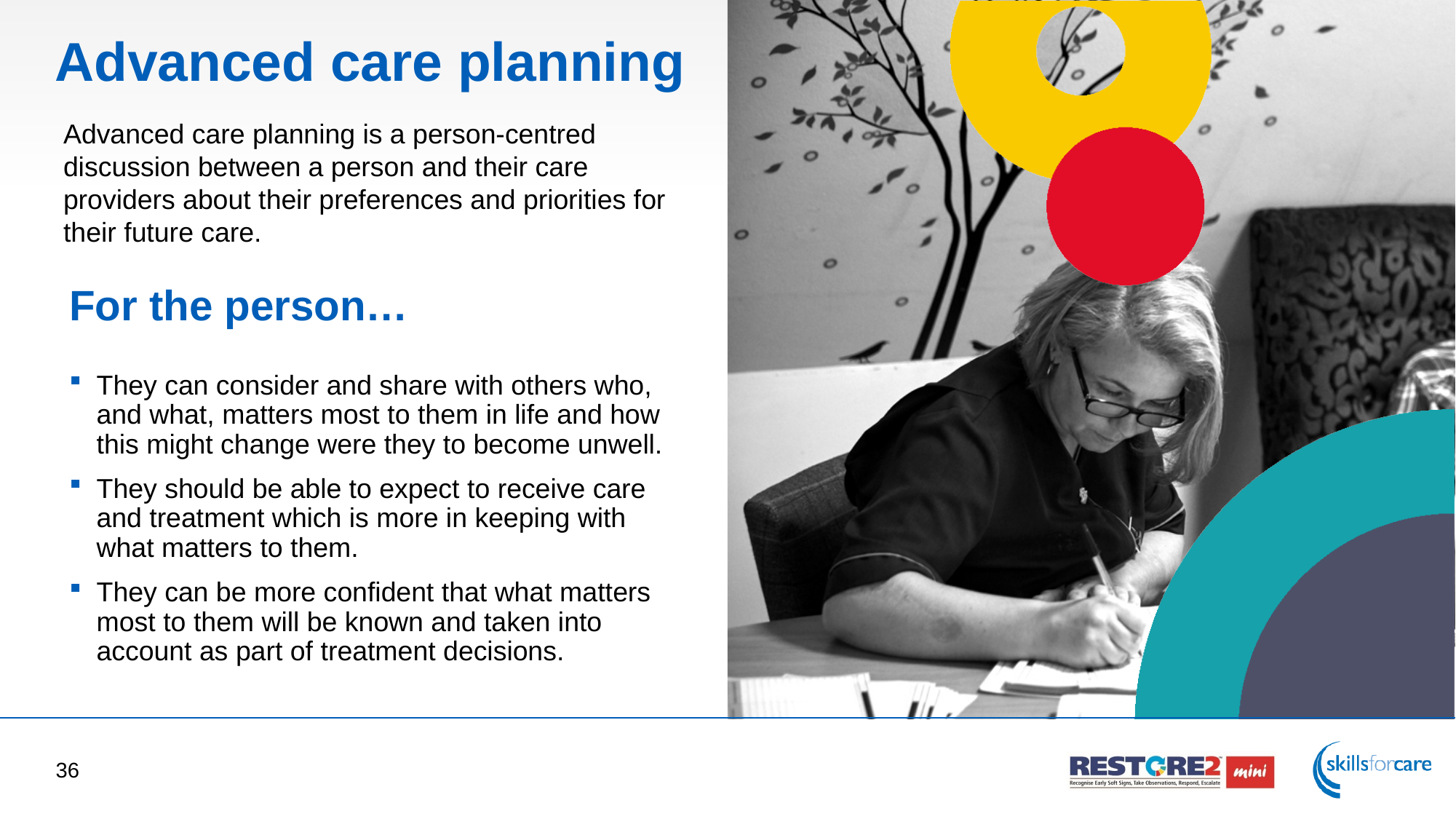

# Advanced care planning
Advanced care planning is a person-centred discussion between a person and their care providers about their preferences and priorities for their future care.
For the person…
They can consider and share with others who, and what, matters most to them in life and how this might change were they to become unwell.
They should be able to expect to receive care and treatment which is more in keeping with what matters to them.
They can be more confident that what matters most to them will be known and taken into account as part of treatment decisions.